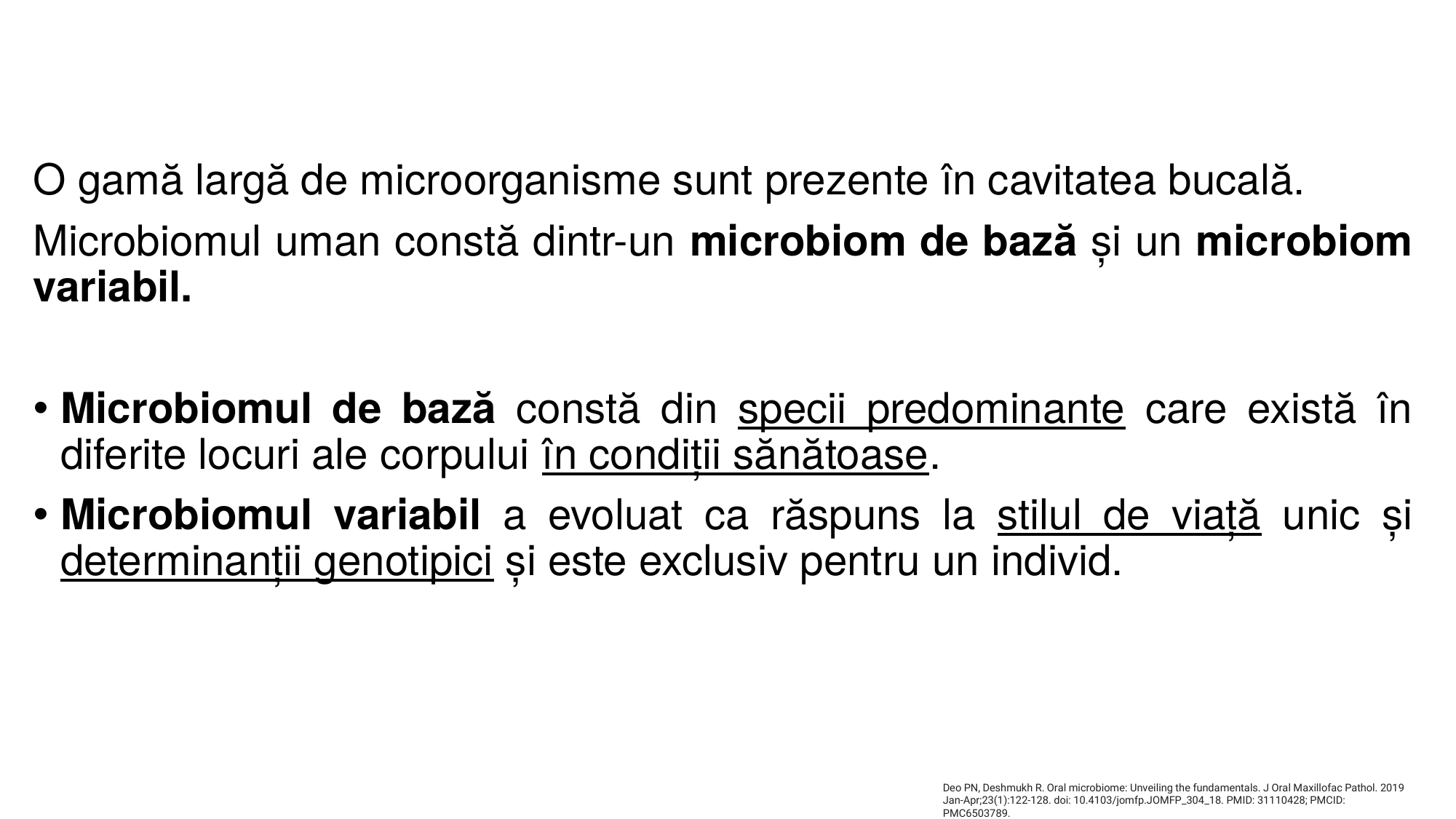

O gamă largă de microorganisme sunt prezente în cavitatea bucală.
Microbiomul uman constă dintr-un microbiom de bază și un microbiom variabil.

Microbiomul de bază constă din specii predominante care există în diferite locuri ale corpului în condiții sănătoase.
Microbiomul variabil a evoluat ca răspuns la stilul de viață unic și determinanții genotipici și este exclusiv pentru un individ.

Deo PN, Deshmukh R. Oral microbiome: Unveiling the fundamentals. J Oral Maxillofac Pathol. 2019 Jan-Apr;23(1):122-128. doi: 10.4103/jomfp.JOMFP_304_18. PMID: 31110428; PMCID: PMC6503789.